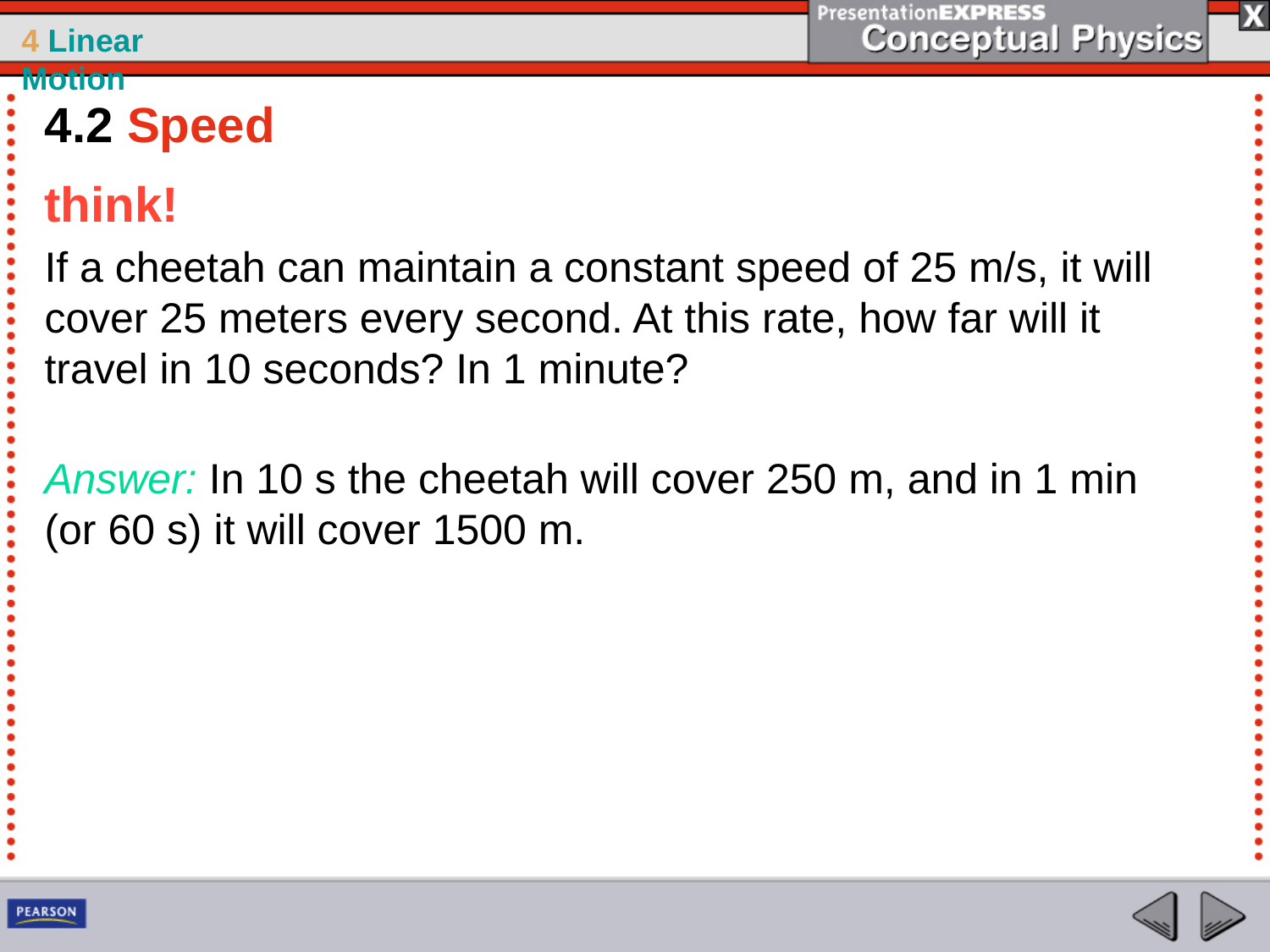

4.2 Speed
think!
If a cheetah can maintain a constant speed of 25 m/s, it will cover 25 meters every second. At this rate, how far will it travel in 10 seconds? In 1 minute?
Answer: In 10 s the cheetah will cover 250 m, and in 1 min (or 60 s) it will cover 1500 m.